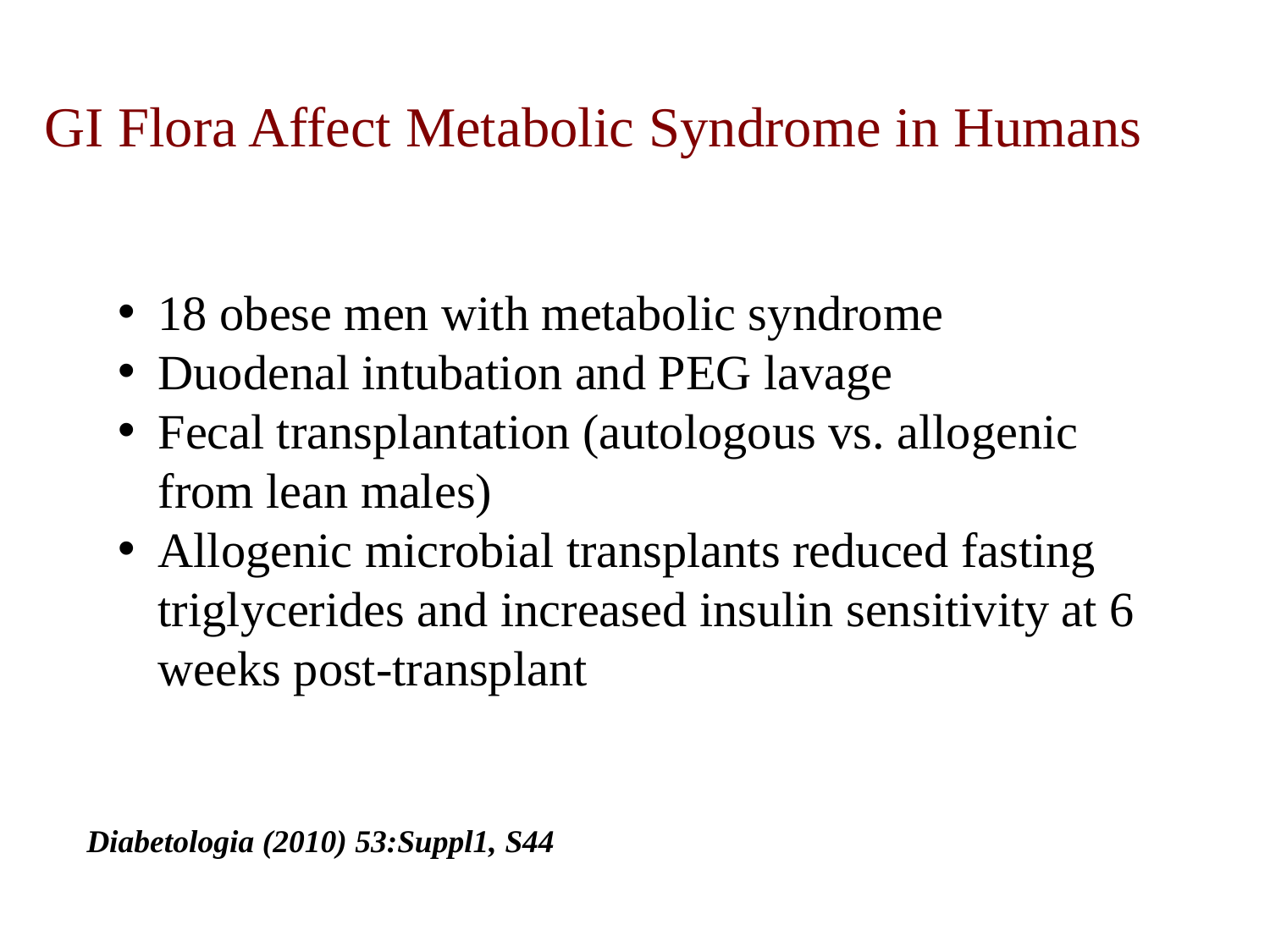

GI Flora Affect Metabolic Syndrome in Humans
18 obese men with metabolic syndrome
Duodenal intubation and PEG lavage
Fecal transplantation (autologous vs. allogenic from lean males)
Allogenic microbial transplants reduced fasting triglycerides and increased insulin sensitivity at 6 weeks post-transplant
Diabetologia (2010) 53:Suppl1, S44